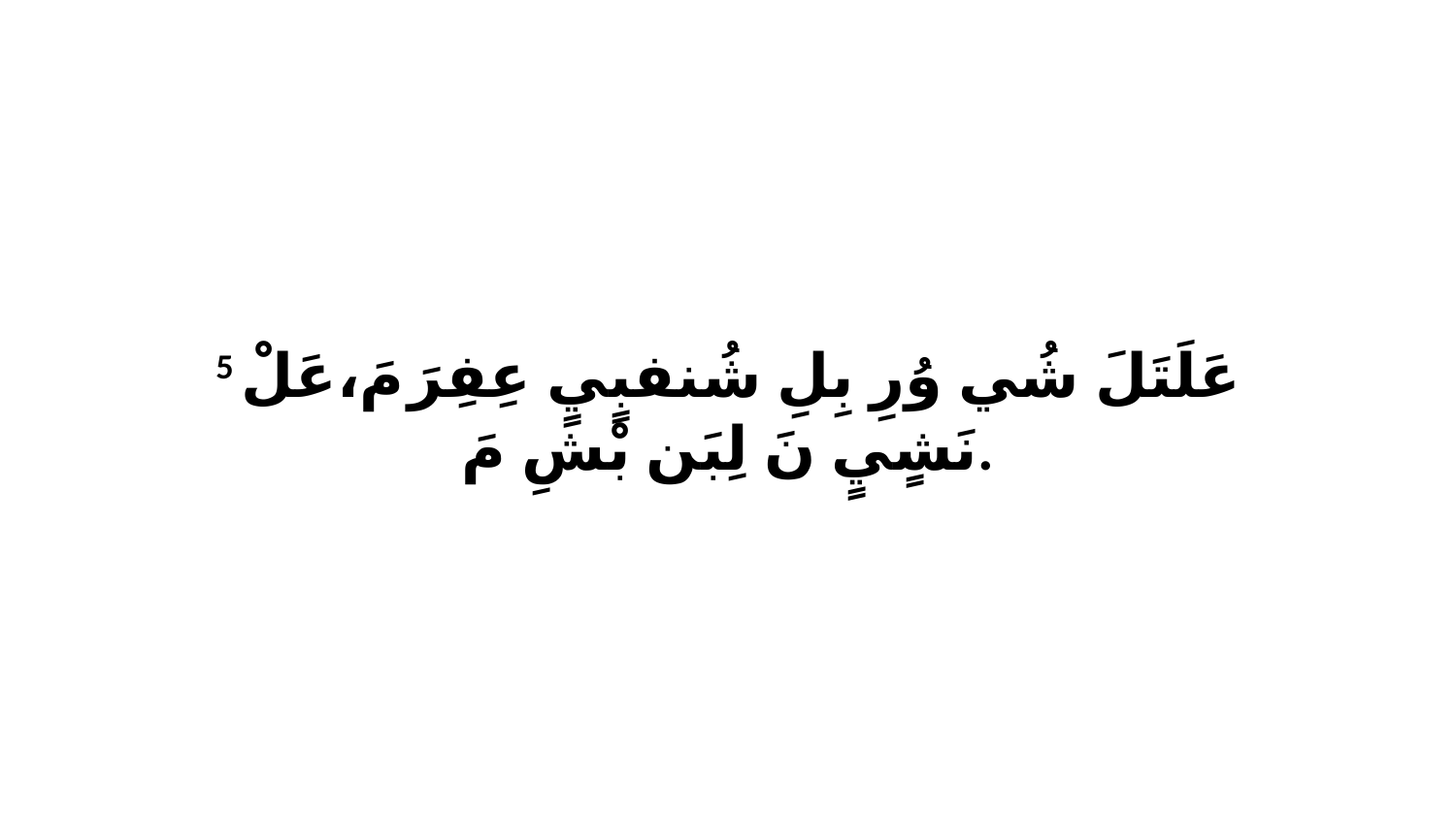

5 عَلَتَلَ شُي وُرِ بِلِ شُنفبٍيٍ عِفِرَ مَ،عَلْ نَشٍيٍ نَ لِبَن بْشِ مَ.